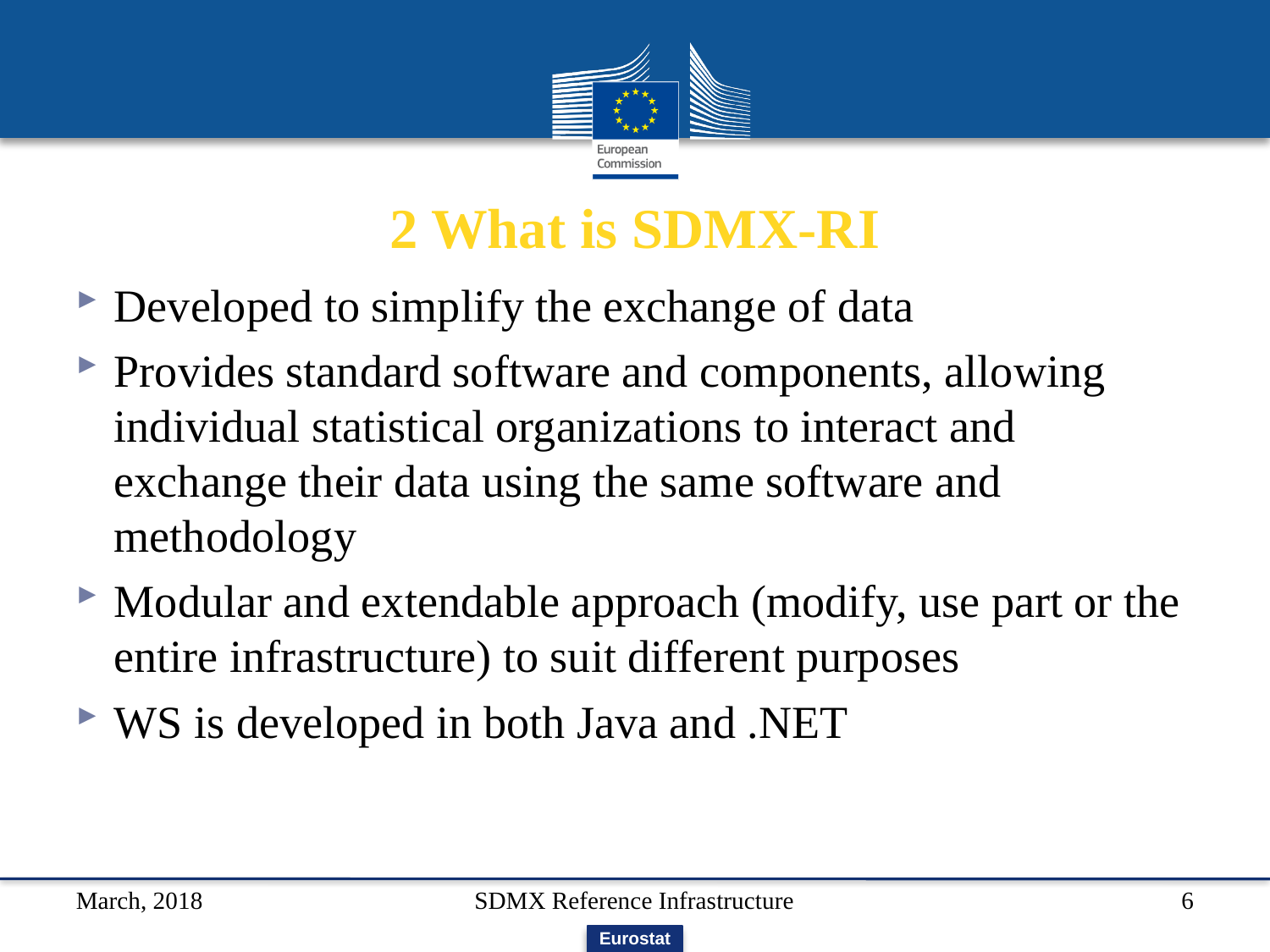

# 2 What is SDMX-RI
Developed to simplify the exchange of data
Provides standard software and components, allowing individual statistical organizations to interact and exchange their data using the same software and methodology
Modular and extendable approach (modify, use part or the entire infrastructure) to suit different purposes
WS is developed in both Java and .NET
March, 2018
SDMX Reference Infrastructure
6